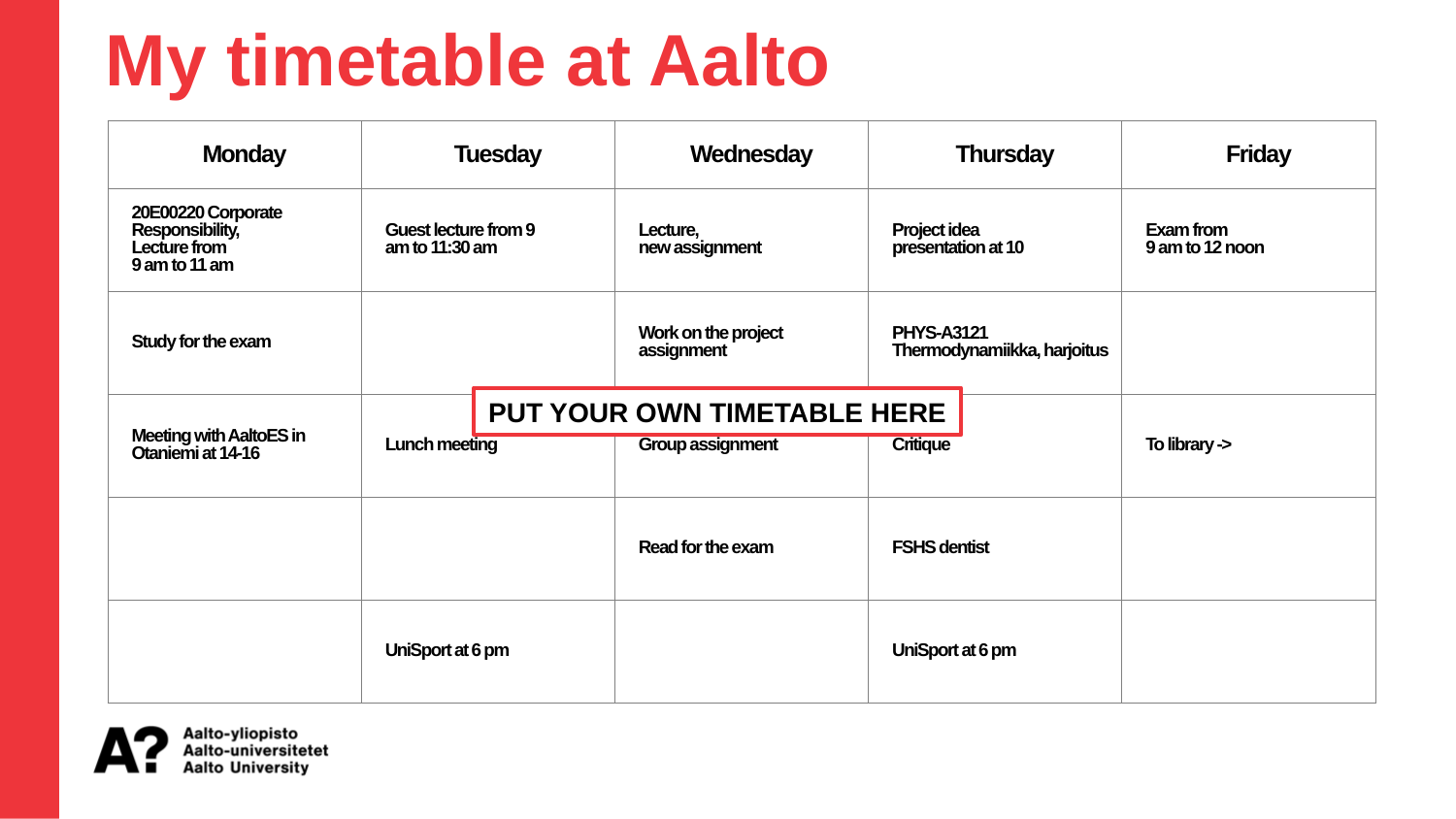

My timetable at Aalto
| Monday | Tuesday | Wednesday | Thursday | Friday |
| --- | --- | --- | --- | --- |
| 20E00220 Corporate Responsibility, Lecture from 9 am to 11 am | Guest lecture from 9 am to 11:30 am | Lecture, new assignment | Project idea presentation at 10 | Exam from 9 am to 12 noon |
| Study for the exam |  | Work on the project assignment | PHYS-A3121 Thermodynamiikka, harjoitus |  |
| Meeting with AaltoES in Otaniemi at 14-16 | Lunch meeting | Group assignment | Critique | To library -> |
|  |  | Read for the exam | FSHS dentist |  |
|  | UniSport at 6 pm |  | UniSport at 6 pm |  |
PUT YOUR OWN TIMETABLE HERE